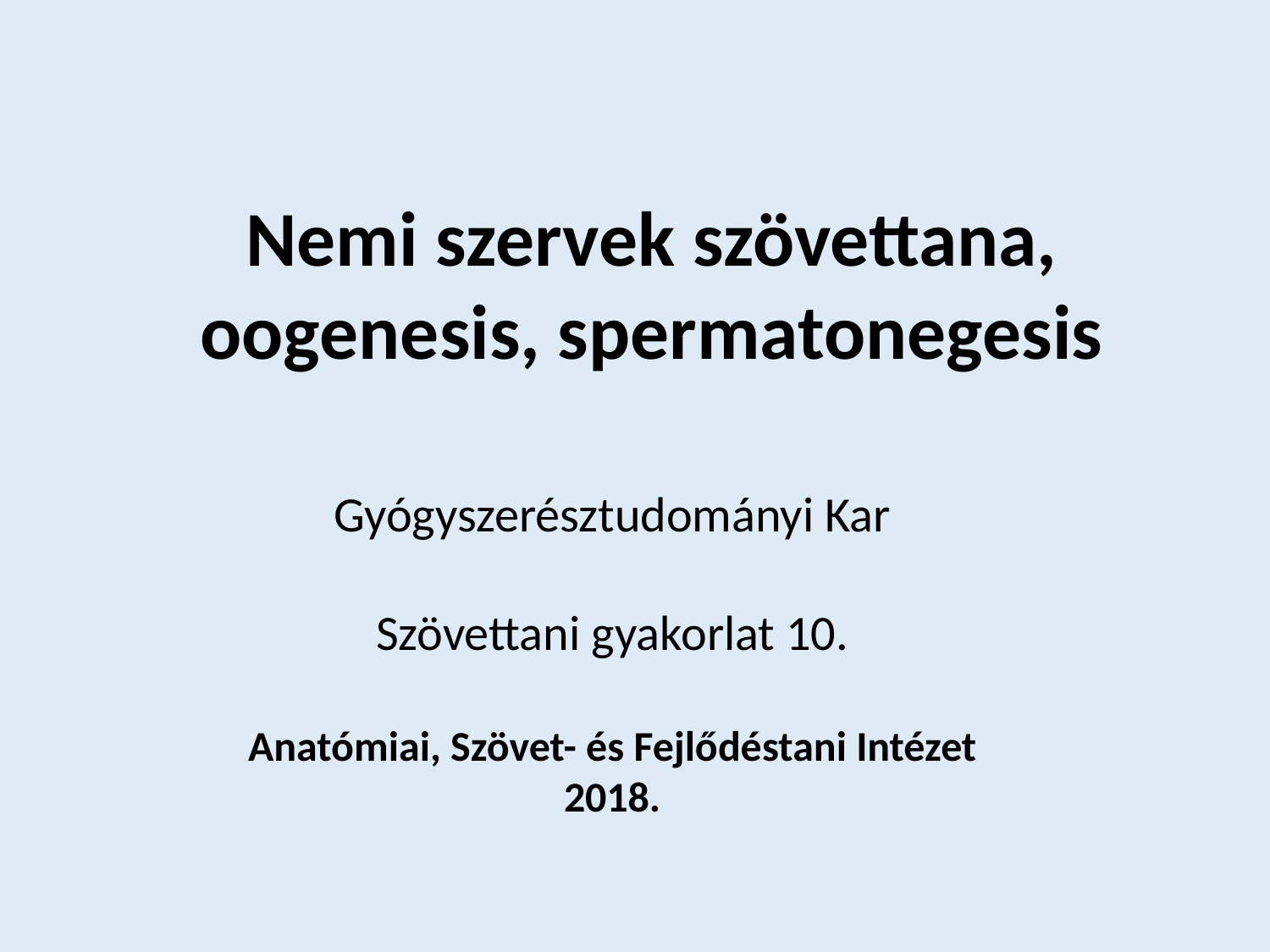

Nemi szervek szövettana, oogenesis, spermatonegesis
Gyógyszerésztudományi Kar

Szövettani gyakorlat 10.

Anatómiai, Szövet- és Fejlődéstani Intézet
2018.